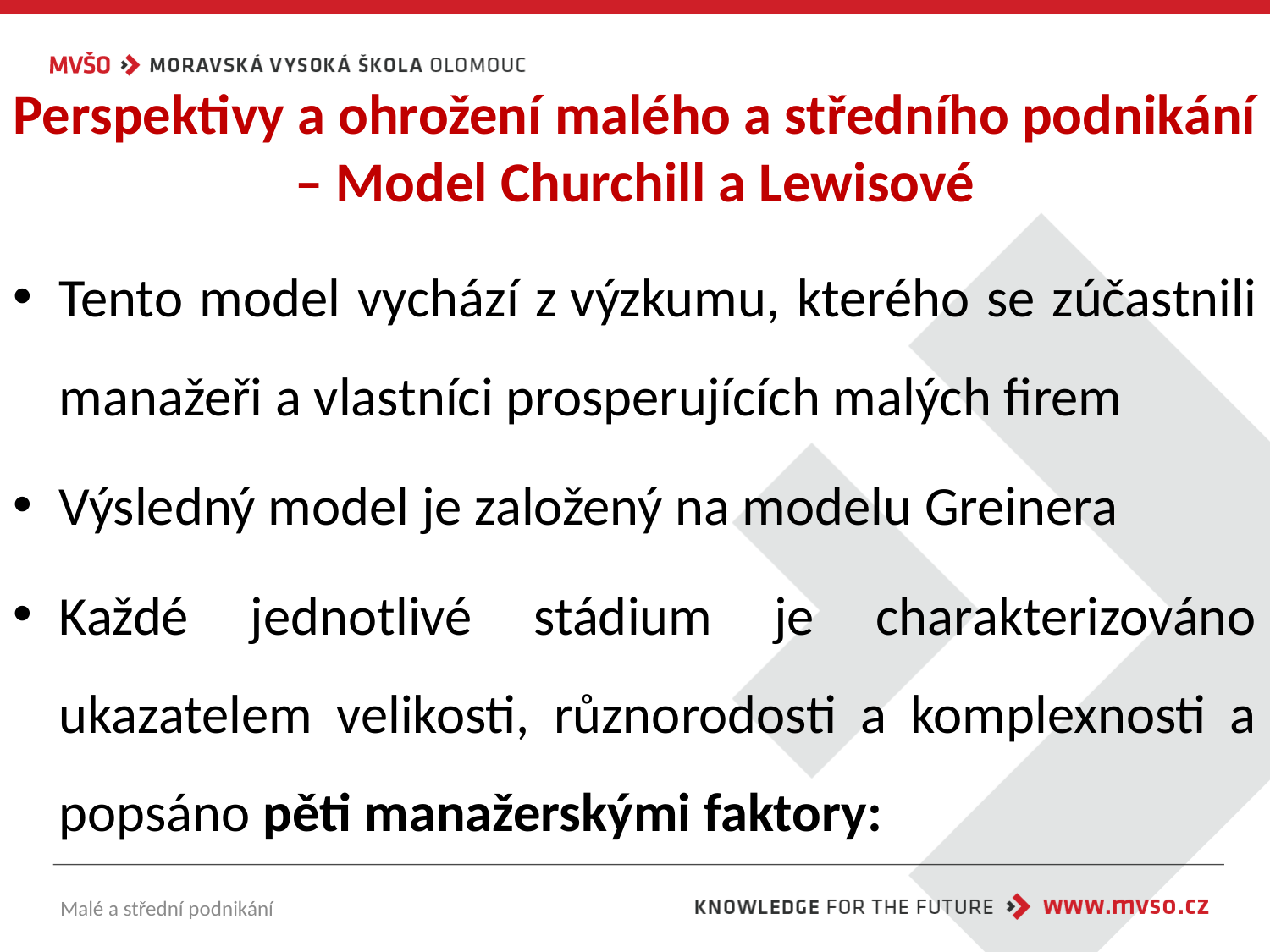

# Perspektivy a ohrožení malého a středního podnikání – Model Churchill a Lewisové
Tento model vychází z výzkumu, kterého se zúčastnili manažeři a vlastníci prosperujících malých firem
Výsledný model je založený na modelu Greinera
Každé jednotlivé stádium je charakterizováno ukazatelem velikosti, různorodosti a komplexnosti a popsáno pěti manažerskými faktory:
Malé a střední podnikání